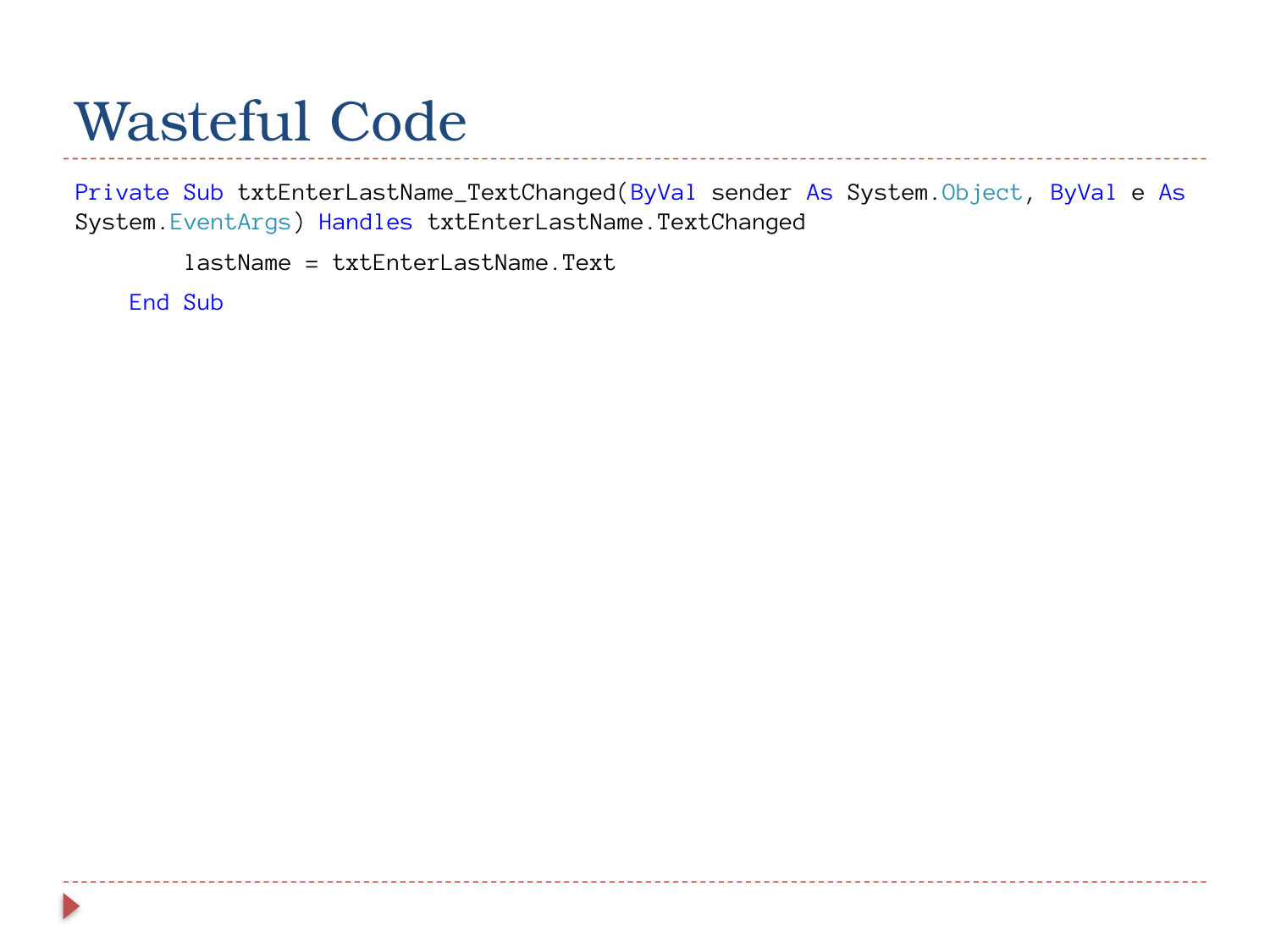

# Wasteful Code
Private Sub txtEnterLastName_TextChanged(ByVal sender As System.Object, ByVal e As System.EventArgs) Handles txtEnterLastName.TextChanged
        lastName = txtEnterLastName.Text
    End Sub